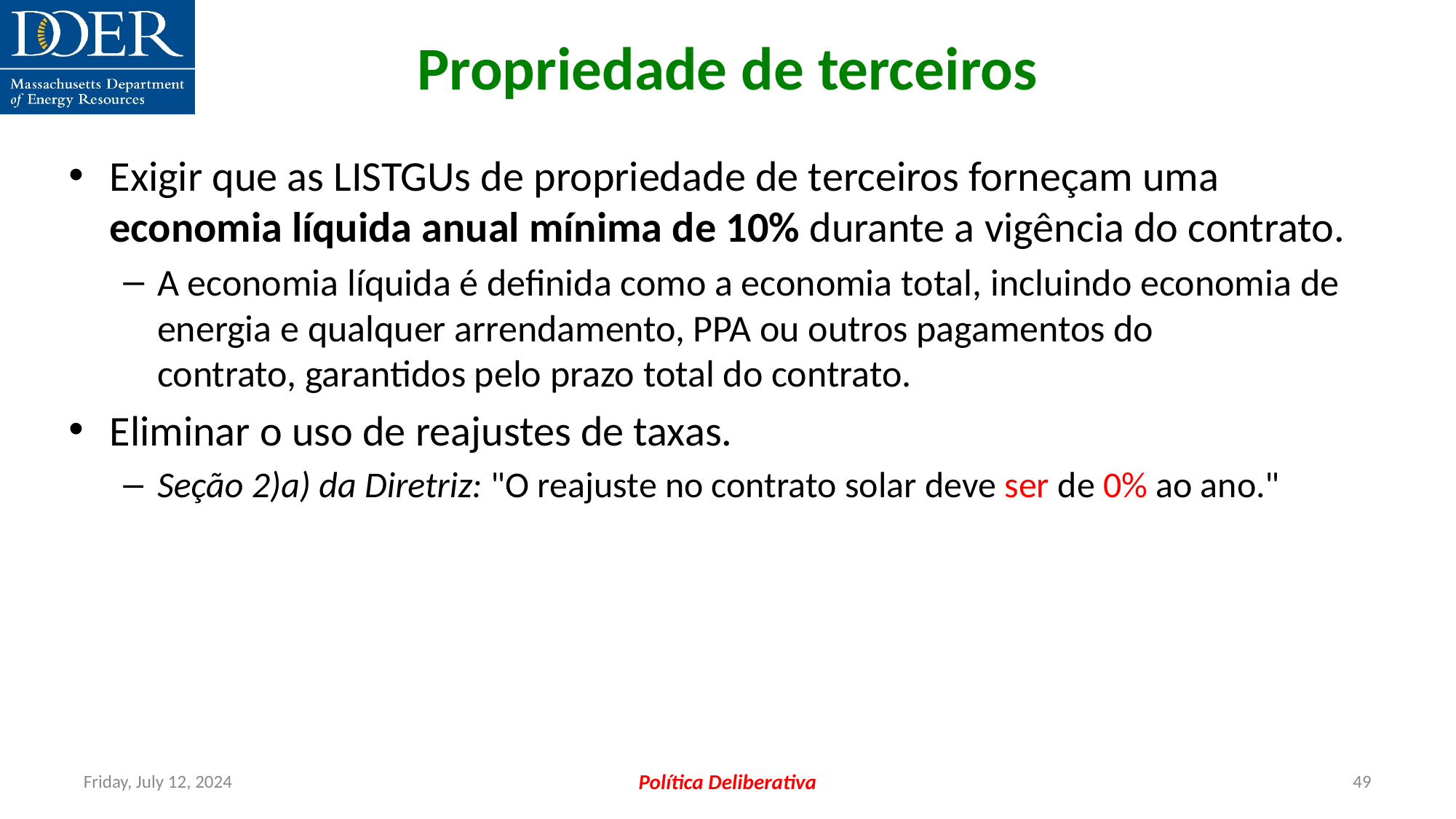

Propriedade de terceiros
Exigir que as LISTGUs de propriedade de terceiros forneçam uma economia líquida anual mínima de 10% durante a vigência do contrato.
A economia líquida é definida como a economia total, incluindo economia de energia e qualquer arrendamento, PPA ou outros pagamentos do contrato, garantidos pelo prazo total do contrato.
Eliminar o uso de reajustes de taxas.
Seção 2)a) da Diretriz: "O reajuste no contrato solar deve ser de 0% ao ano."

Friday, July 12, 2024
Política Deliberativa
49